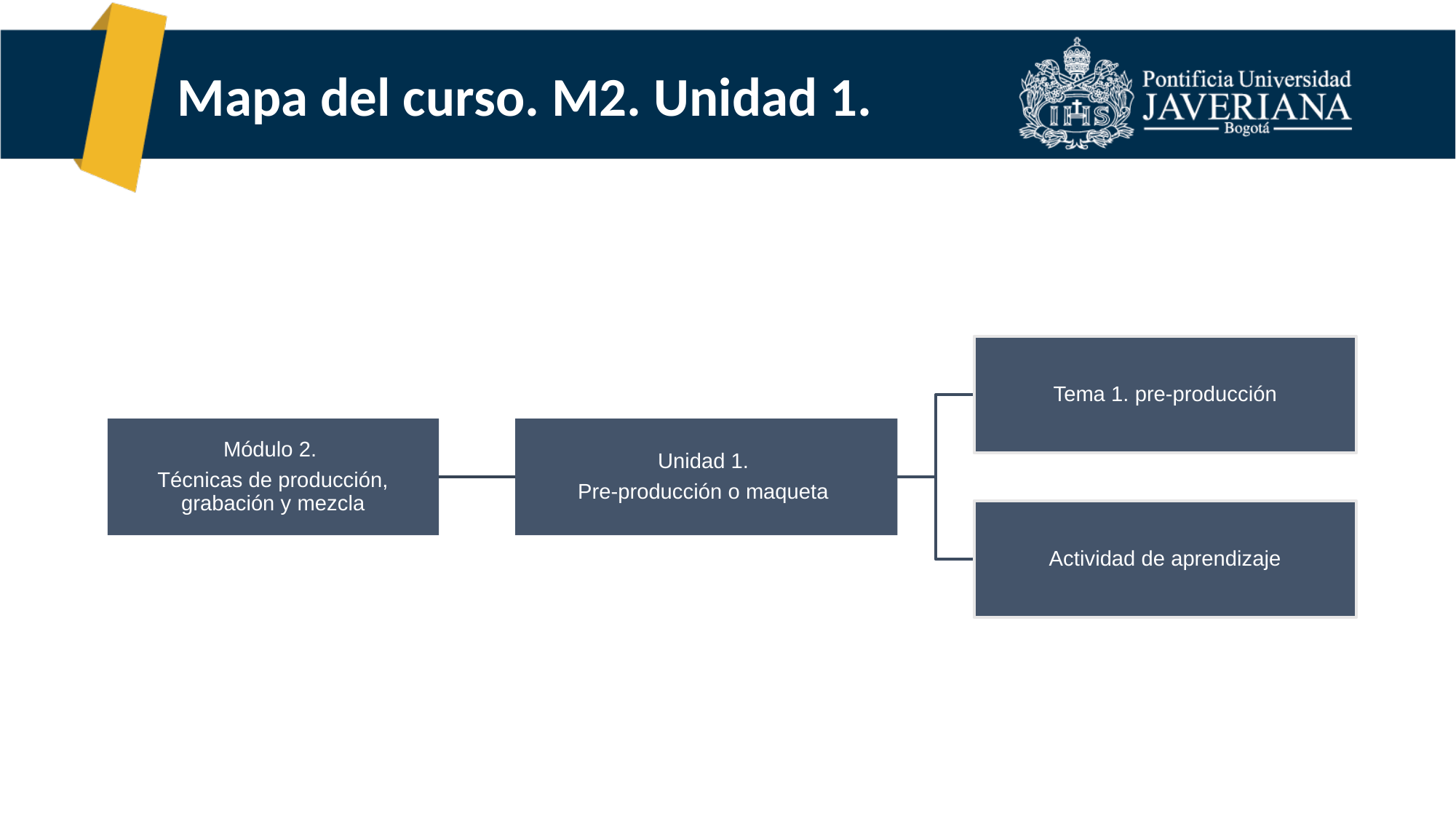

# Mapa del curso. M2. Unidad 1.
Módulo 2.
Técnicas de producción, grabación y mezcla
Unidad 1.
Pre-producción o maqueta
Tema 1. pre-producción
Actividad de aprendizaje